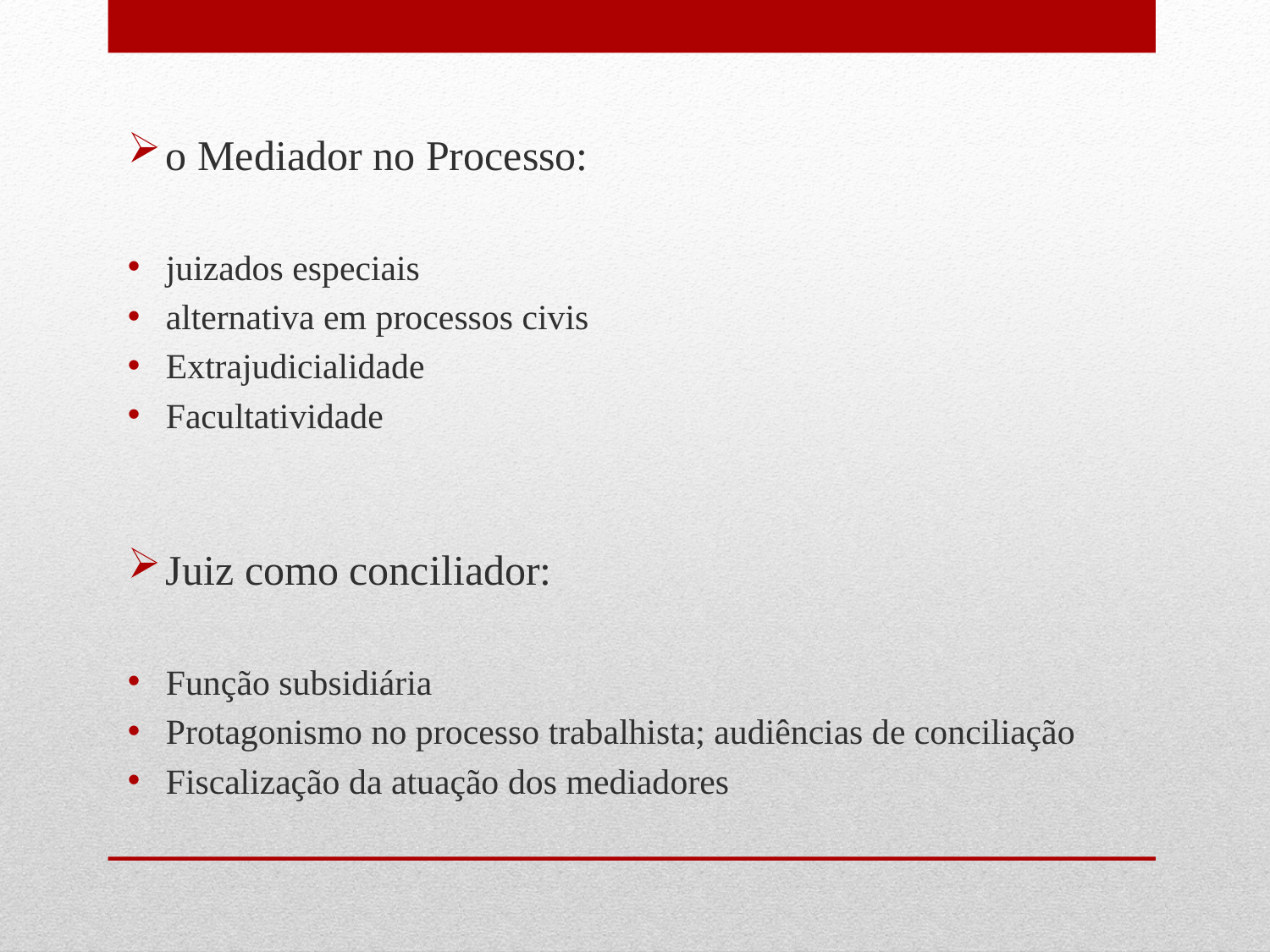

o Mediador no Processo:

juizados especiais
alternativa em processos civis
Extrajudicialidade
Facultatividade

Juiz como conciliador:

Função subsidiária
Protagonismo no processo trabalhista; audiências de conciliação
Fiscalização da atuação dos mediadores